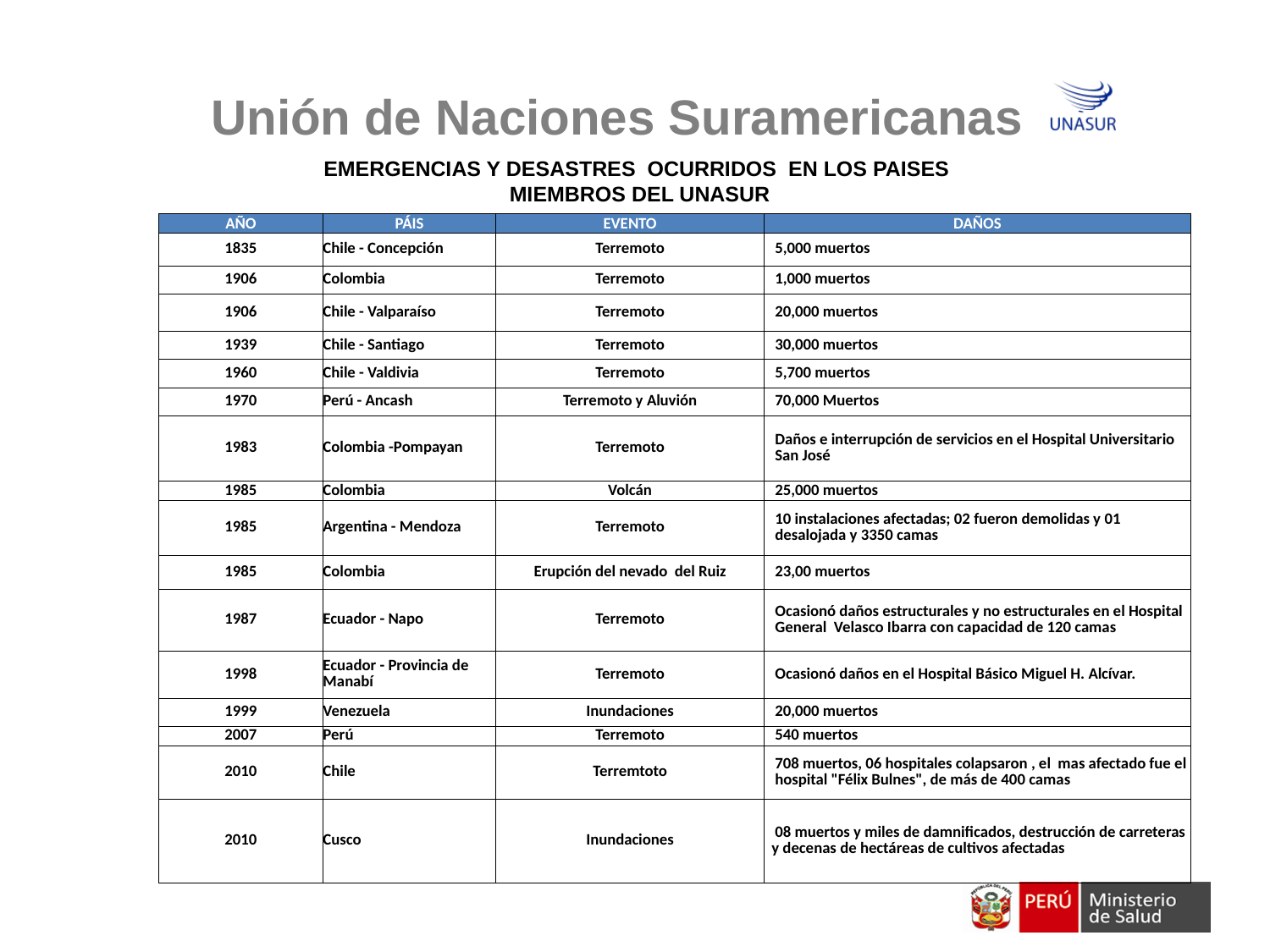

EMERGENCIAS Y DESASTRES  OCURRIDOS  EN LOS PAISES
MIEMBROS DEL UNASUR
| AÑO | PÁIS | EVENTO | DAÑOS |
| --- | --- | --- | --- |
| 1835 | Chile - Concepción | Terremoto | 5,000 muertos |
| 1906 | Colombia | Terremoto | 1,000 muertos |
| 1906 | Chile - Valparaíso | Terremoto | 20,000 muertos |
| 1939 | Chile - Santiago | Terremoto | 30,000 muertos |
| 1960 | Chile - Valdivia | Terremoto | 5,700 muertos |
| 1970 | Perú - Ancash | Terremoto y Aluvión | 70,000 Muertos |
| 1983 | Colombia -Pompayan | Terremoto | Daños e interrupción de servicios en el Hospital Universitario San José |
| 1985 | Colombia | Volcán | 25,000 muertos |
| 1985 | Argentina - Mendoza | Terremoto | 10 instalaciones afectadas; 02 fueron demolidas y 01 desalojada y 3350 camas |
| 1985 | Colombia | Erupción del nevado del Ruiz | 23,00 muertos |
| 1987 | Ecuador - Napo | Terremoto | Ocasionó daños estructurales y no estructurales en el Hospital General Velasco Ibarra con capacidad de 120 camas |
| 1998 | Ecuador - Provincia de Manabí | Terremoto | Ocasionó daños en el Hospital Básico Miguel H. Alcívar. |
| 1999 | Venezuela | Inundaciones | 20,000 muertos |
| 2007 | Perú | Terremoto | 540 muertos |
| 2010 | Chile | Terremtoto | 708 muertos, 06 hospitales colapsaron , el mas afectado fue el hospital "Félix Bulnes", de más de 400 camas |
| 2010 | Cusco | Inundaciones | 08 muertos y miles de damnificados, destrucción de carreteras y decenas de hectáreas de cultivos afectadas |